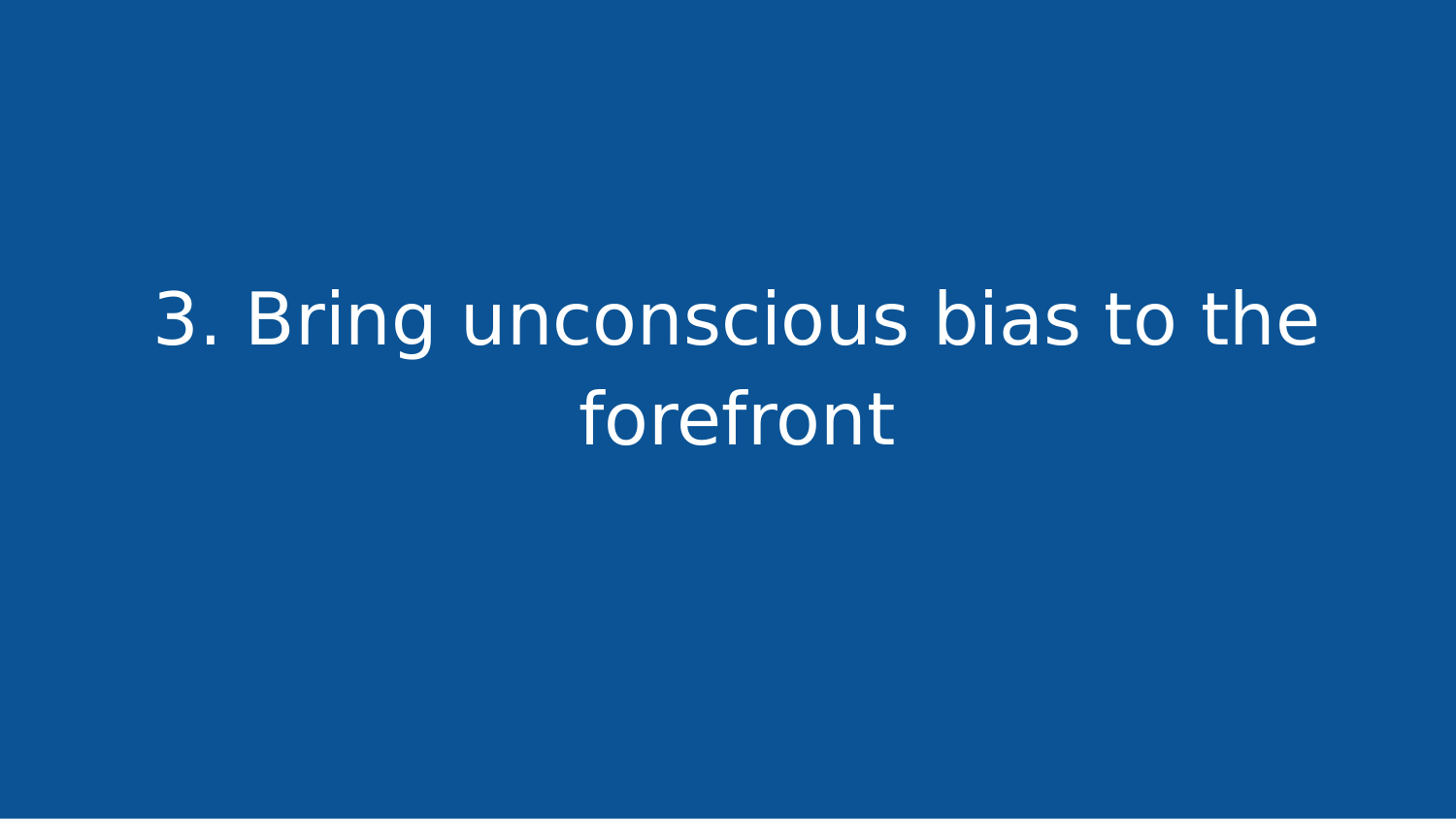

3. Bring unconscious bias to the forefront
#